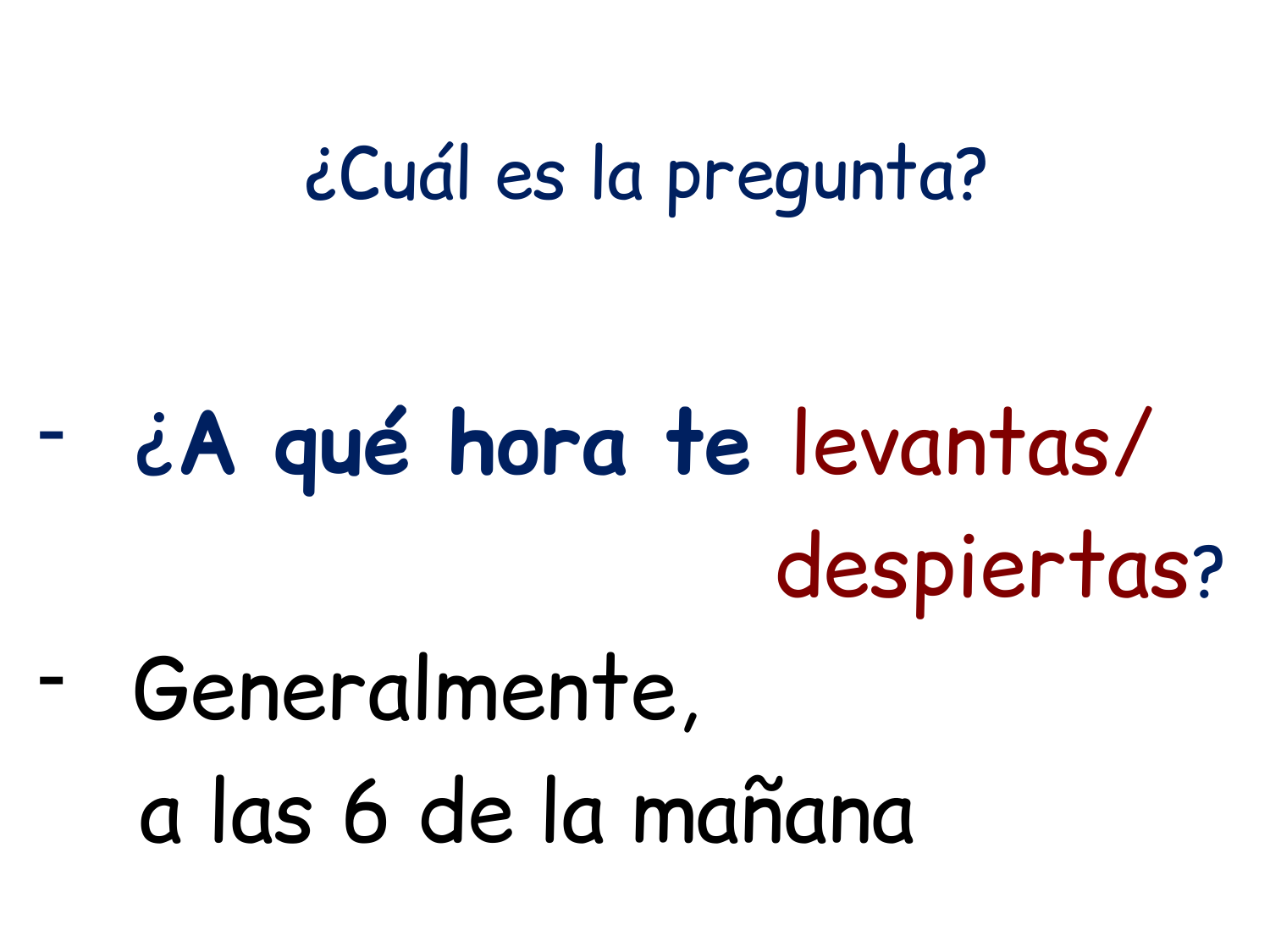

¿Cuál es la pregunta?

¿A qué hora te levantas/
                             despiertas?
Generalmente,
    a las 6 de la mañana